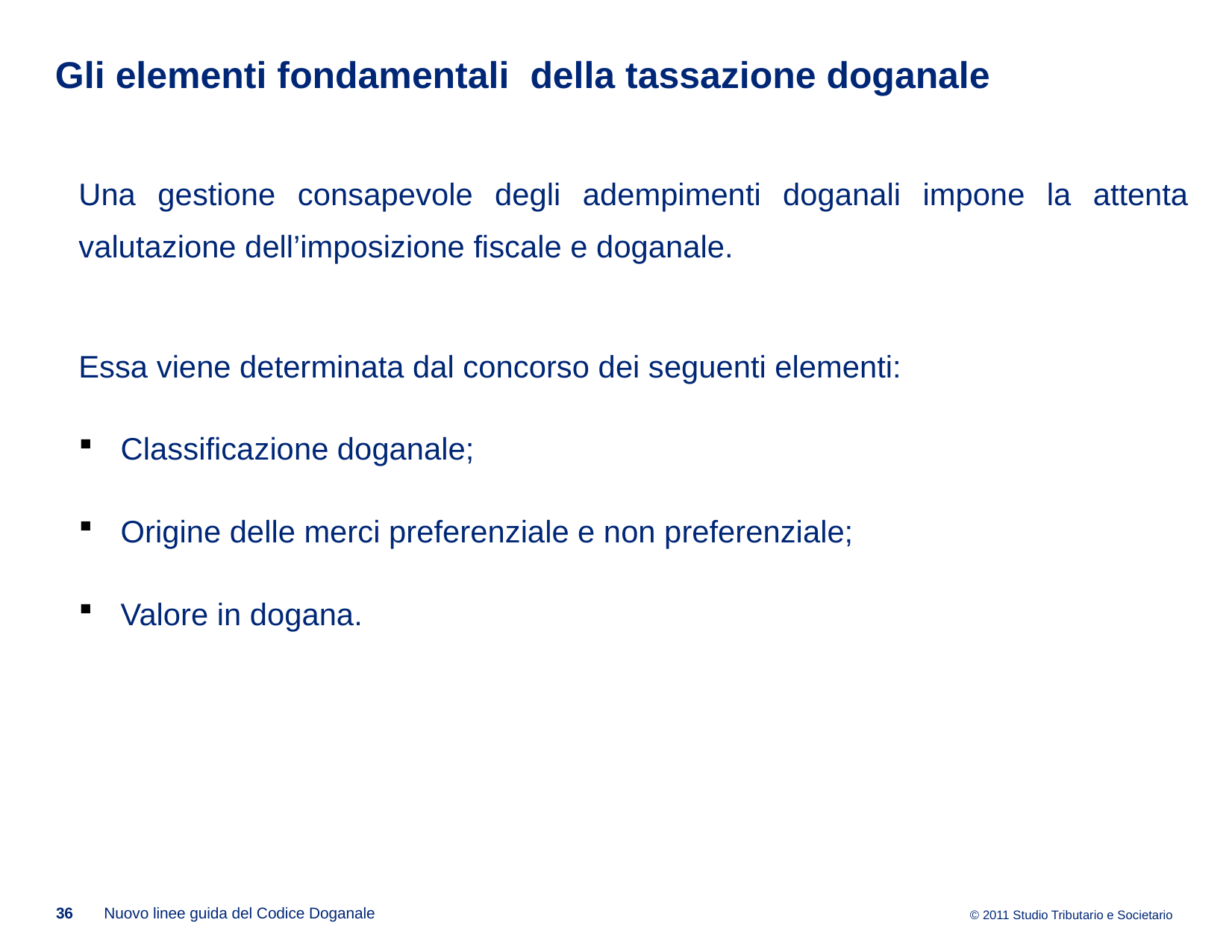

# Gli elementi fondamentali  della tassazione doganale
Una gestione consapevole degli adempimenti doganali impone la attenta valutazione dell’imposizione fiscale e doganale.

Essa viene determinata dal concorso dei seguenti elementi:
Classificazione doganale;
Origine delle merci preferenziale e non preferenziale;
Valore in dogana.
36
Nuovo linee guida del Codice Doganale